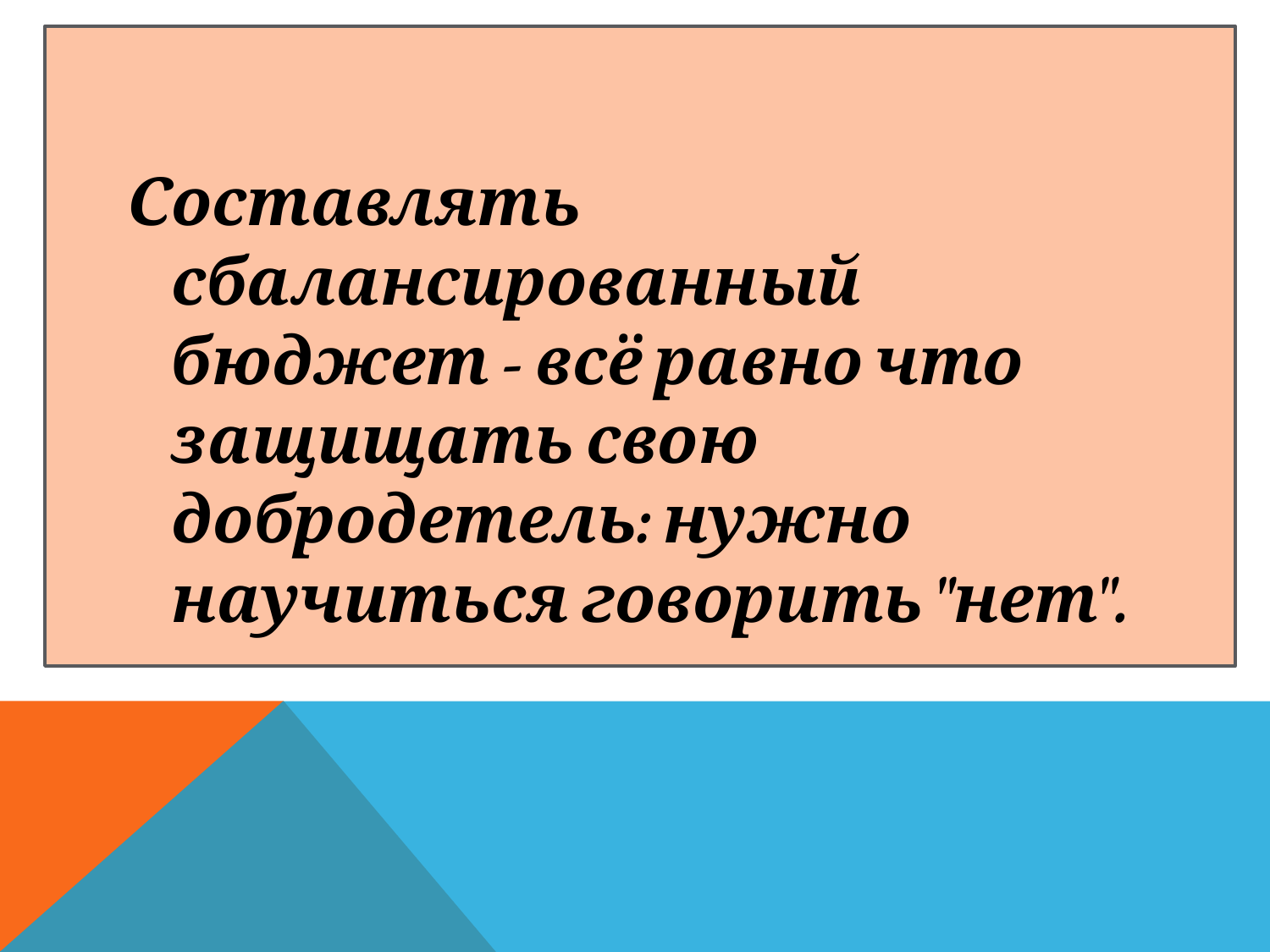

Составлять сбалансированный бюджет - всё равно что защищать свою добродетель: нужно научиться говорить "нет".